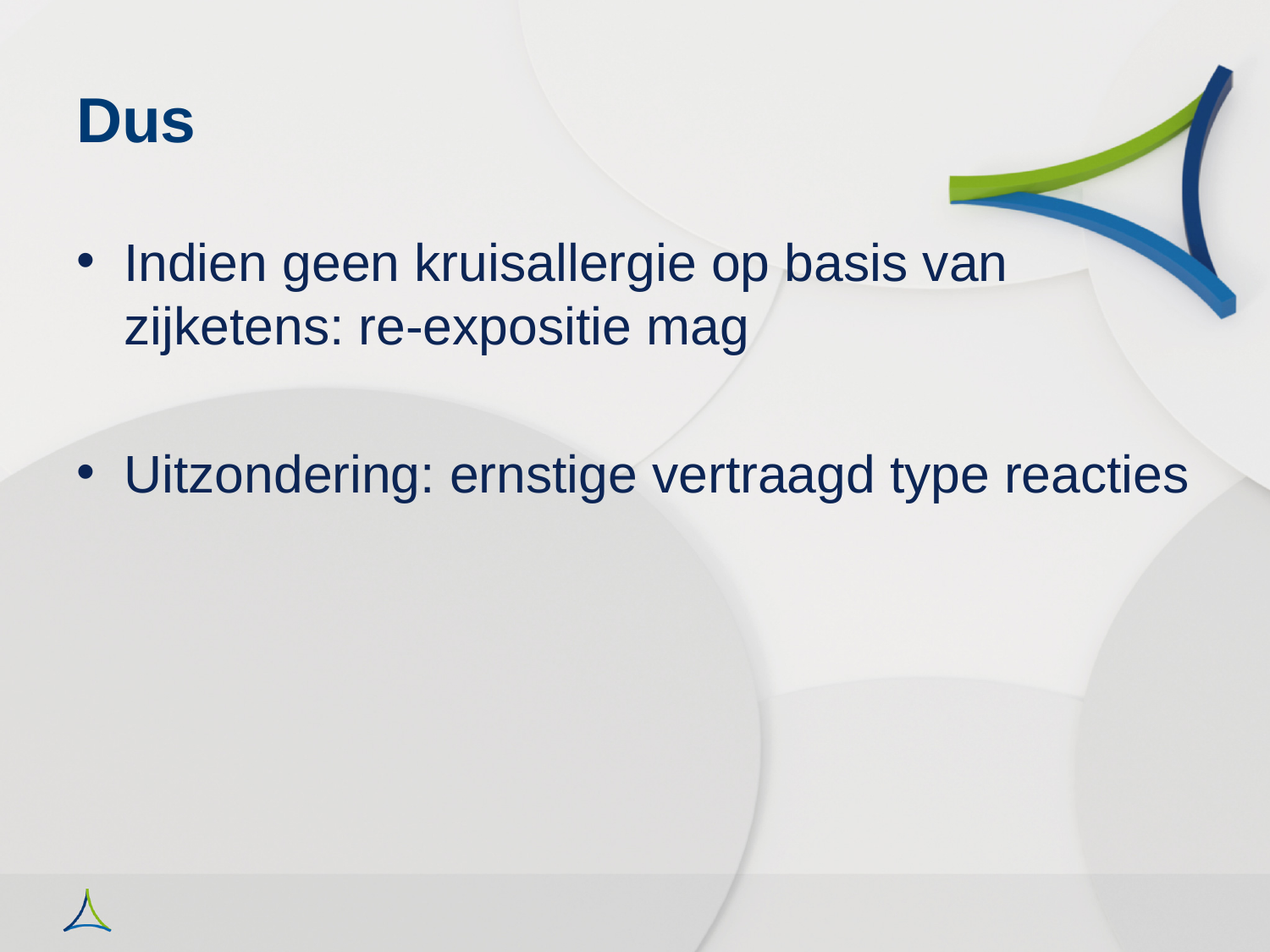

# Dus
Indien geen kruisallergie op basis van zijketens: re-expositie mag

Uitzondering: ernstige vertraagd type reacties